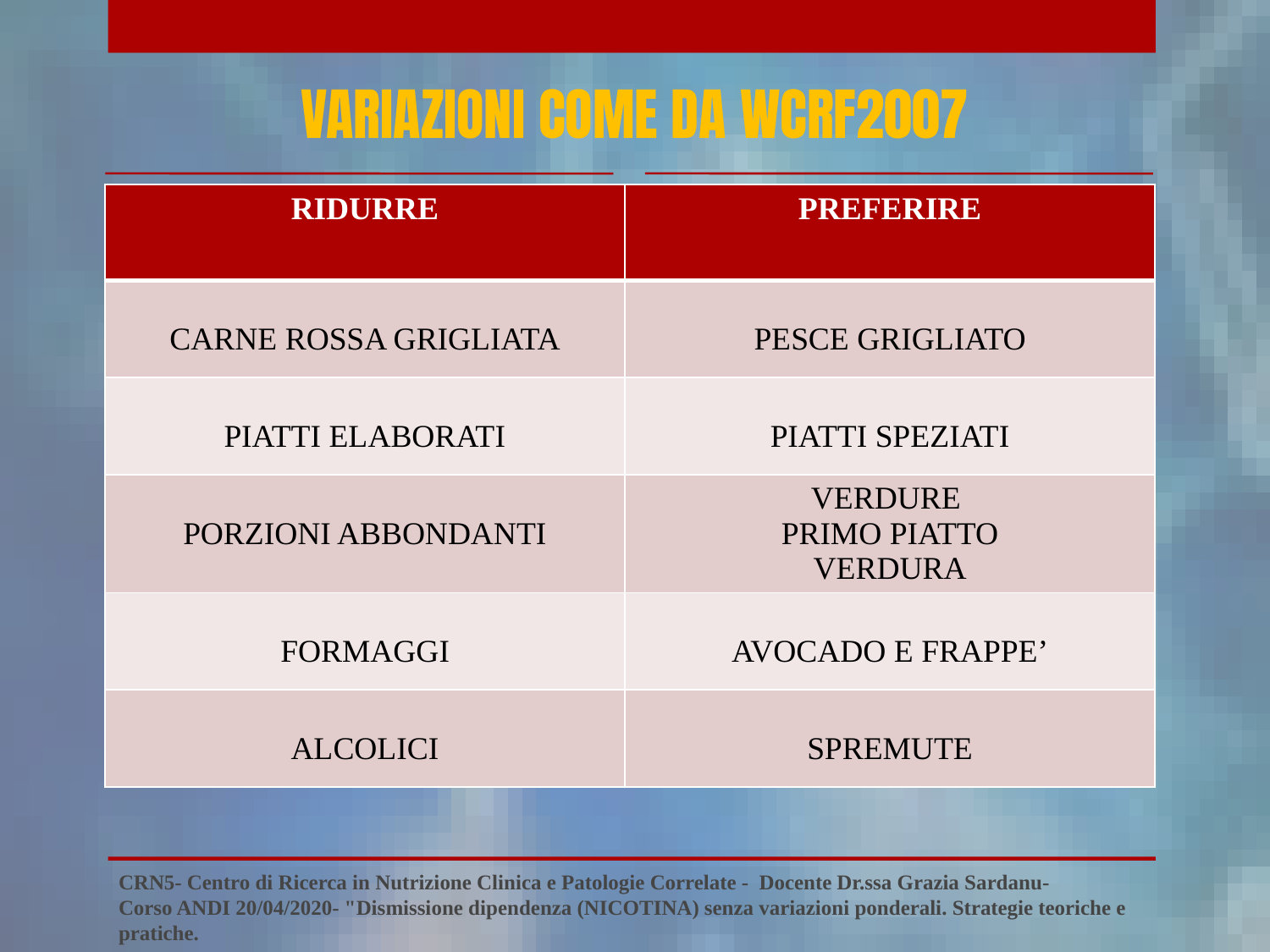

VARIAZIONI COME DA WCRF2007
| RIDURRE | PREFERIRE |
| --- | --- |
| CARNE ROSSA GRIGLIATA | PESCE GRIGLIATO |
| PIATTI ELABORATI | PIATTI SPEZIATI |
| PORZIONI ABBONDANTI | VERDURE PRIMO PIATTO VERDURA |
| FORMAGGI | AVOCADO E FRAPPE’ |
| ALCOLICI | SPREMUTE |
CRN5- Centro di Ricerca in Nutrizione Clinica e Patologie Correlate -  Docente Dr.ssa Grazia Sardanu-
Corso ANDI 20/04/2020- "Dismissione dipendenza (NICOTINA) senza variazioni ponderali. Strategie teoriche e pratiche.